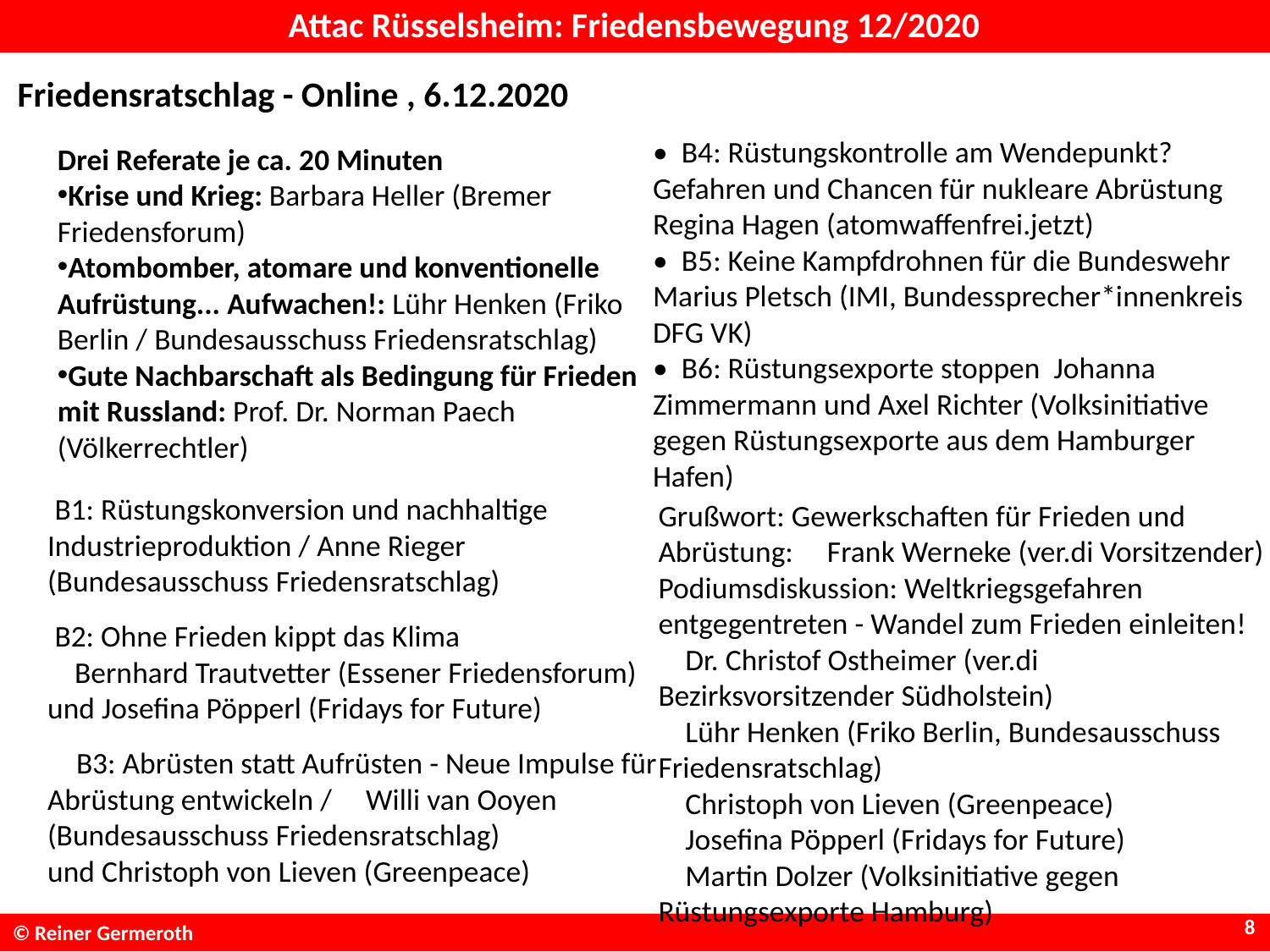

# Attac Rüsselsheim: Friedensbewegung 12/2020
Friedensratschlag - Online , 6.12.2020
•  B4: Rüstungskontrolle am Wendepunkt? Gefahren und Chancen für nukleare Abrüstung  Regina Hagen (atomwaffenfrei.jetzt)
•  B5: Keine Kampfdrohnen für die Bundeswehr
Marius Pletsch (IMI, Bundessprecher*innenkreis DFG VK)
•  B6: Rüstungsexporte stoppen  Johanna Zimmermann und Axel Richter (Volksinitiative gegen Rüstungsexporte aus dem Hamburger Hafen)
Drei Referate je ca. 20 Minuten
Krise und Krieg: Barbara Heller (Bremer Friedensforum)
Atombomber, atomare und konventionelle Aufrüstung... Aufwachen!: Lühr Henken (Friko Berlin / Bundesausschuss Friedensratschlag)
Gute Nachbarschaft als Bedingung für Frieden mit Russland: Prof. Dr. Norman Paech (Völkerrechtler)

 B1: Rüstungskonversion und nachhaltige Industrieproduktion / Anne Rieger (Bundesausschuss Friedensratschlag)

 B2: Ohne Frieden kippt das Klima
    Bernhard Trautvetter (Essener Friedensforum)
und Josefina Pöpperl (Fridays for Future)

    B3: Abrüsten statt Aufrüsten - Neue Impulse für Abrüstung entwickeln /     Willi van Ooyen  (Bundesausschuss Friedensratschlag)
und Christoph von Lieven (Greenpeace)
Grußwort: Gewerkschaften für Frieden und Abrüstung:     Frank Werneke (ver.di Vorsitzender)
Podiumsdiskussion: Weltkriegsgefahren entgegentreten - Wandel zum Frieden einleiten!
    Dr. Christof Ostheimer (ver.di Bezirksvorsitzender Südholstein)
    Lühr Henken (Friko Berlin, Bundesausschuss Friedensratschlag)
    Christoph von Lieven (Greenpeace)
    Josefina Pöpperl (Fridays for Future)
    Martin Dolzer (Volksinitiative gegen Rüstungsexporte Hamburg)
8
© Reiner Germeroth